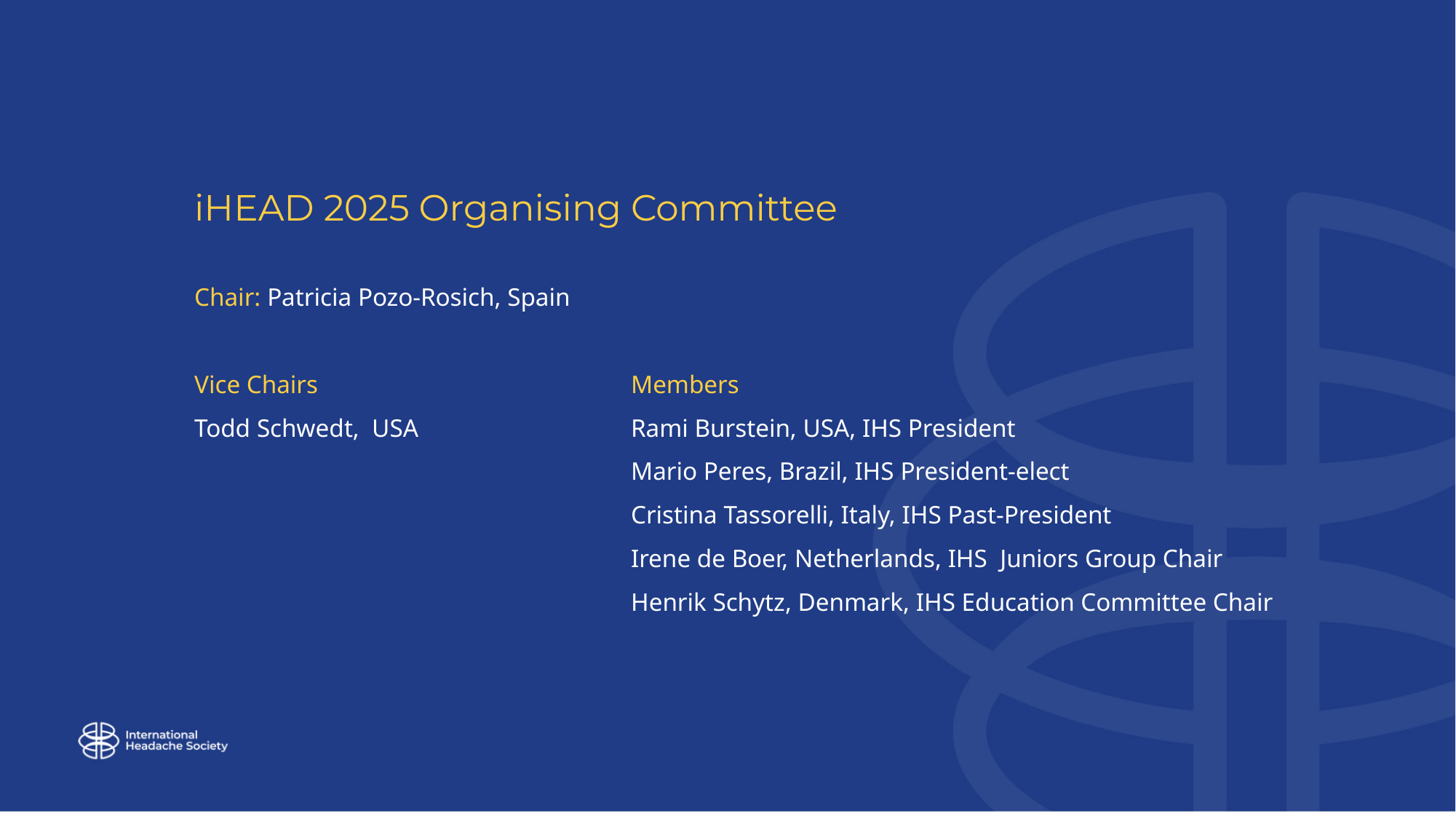

iHEAD 2025 Organising Committee
Chair: Patricia Pozo-Rosich, Spain

Vice Chairs			Members
Todd Schwedt,  USA		Rami Burstein, USA, IHS President
				Mario Peres, Brazil, IHS President-elect
				Cristina Tassorelli, Italy, IHS Past-President
				Irene de Boer, Netherlands, IHS  Juniors Group Chair
				Henrik Schytz, Denmark, IHS Education Committee Chair